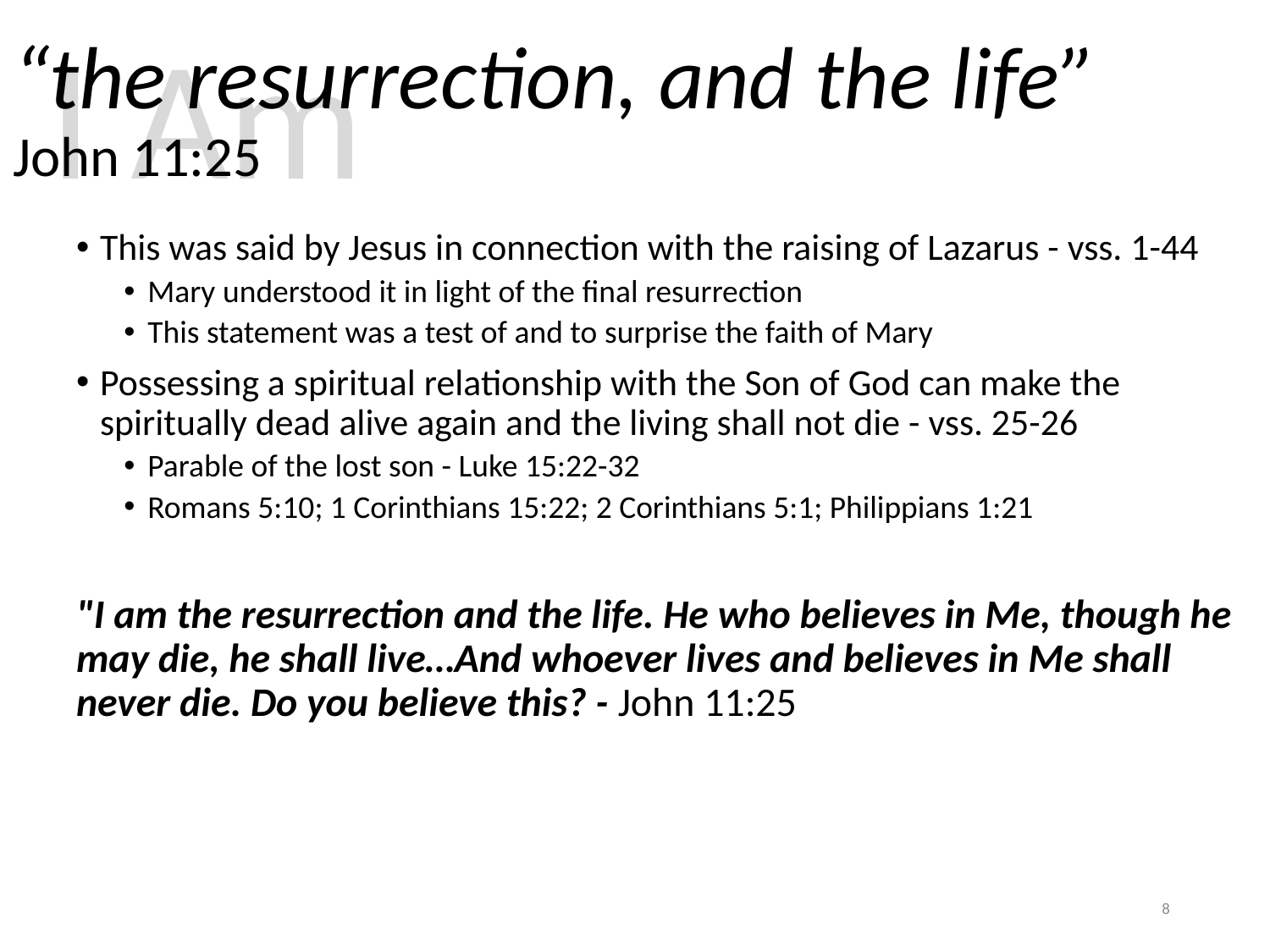

# “the resurrection, and the life” John 11:25
I Am
This was said by Jesus in connection with the raising of Lazarus - vss. 1-44
Mary understood it in light of the final resurrection
This statement was a test of and to surprise the faith of Mary
Possessing a spiritual relationship with the Son of God can make the spiritually dead alive again and the living shall not die - vss. 25-26
Parable of the lost son - Luke 15:22-32
Romans 5:10; 1 Corinthians 15:22; 2 Corinthians 5:1; Philippians 1:21

"I am the resurrection and the life. He who believes in Me, though he may die, he shall live…And whoever lives and believes in Me shall never die. Do you believe this? - John 11:25
8